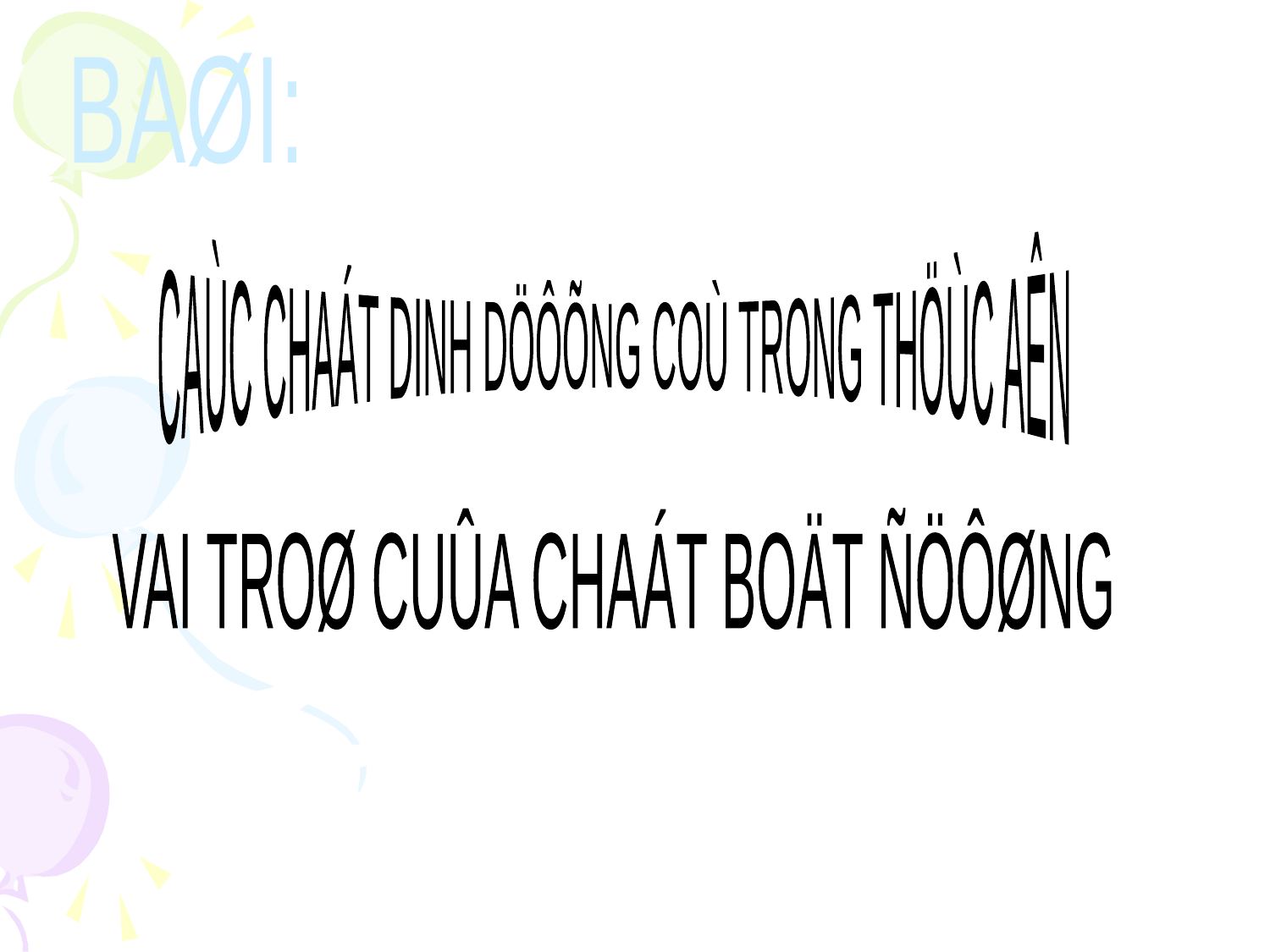

#
BAØI:

CAÙC CHAÁT DINH DÖÔÕNG COÙ TRONG THÖÙC AÊN
VAI TROØ CUÛA CHAÁT BOÄT ÑÖÔØNG